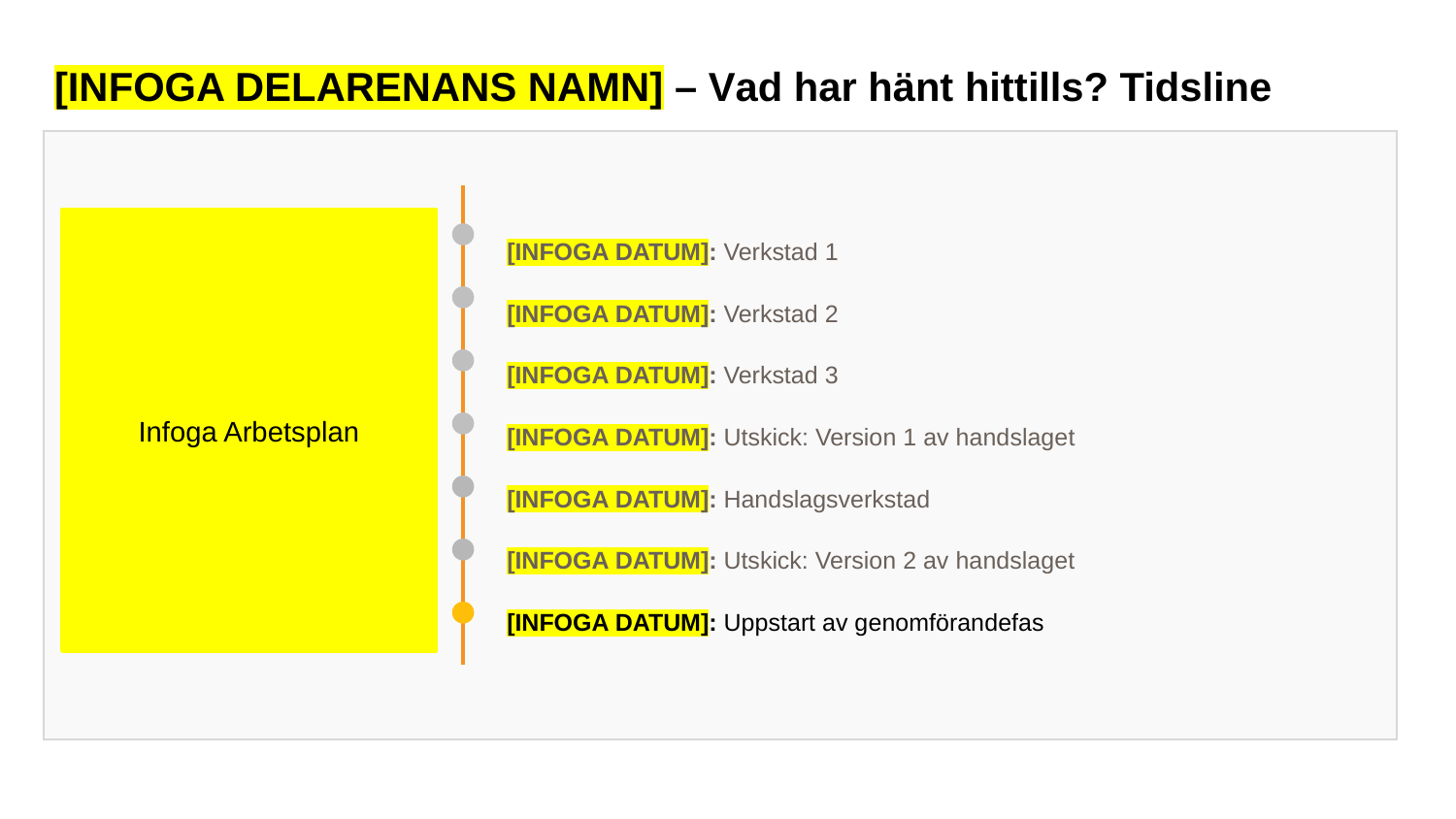

# [INFOGA DELARENANS NAMN] – Vad har hänt hittills? Tidsline

Infoga Arbetsplan
[INFOGA DATUM]: Verkstad 1
[INFOGA DATUM]: Verkstad 2
[INFOGA DATUM]: Verkstad 3
[INFOGA DATUM]: Utskick: Version 1 av handslaget
[INFOGA DATUM]: Handslagsverkstad
[INFOGA DATUM]: Utskick: Version 2 av handslaget
[INFOGA DATUM]: Uppstart av genomförandefas